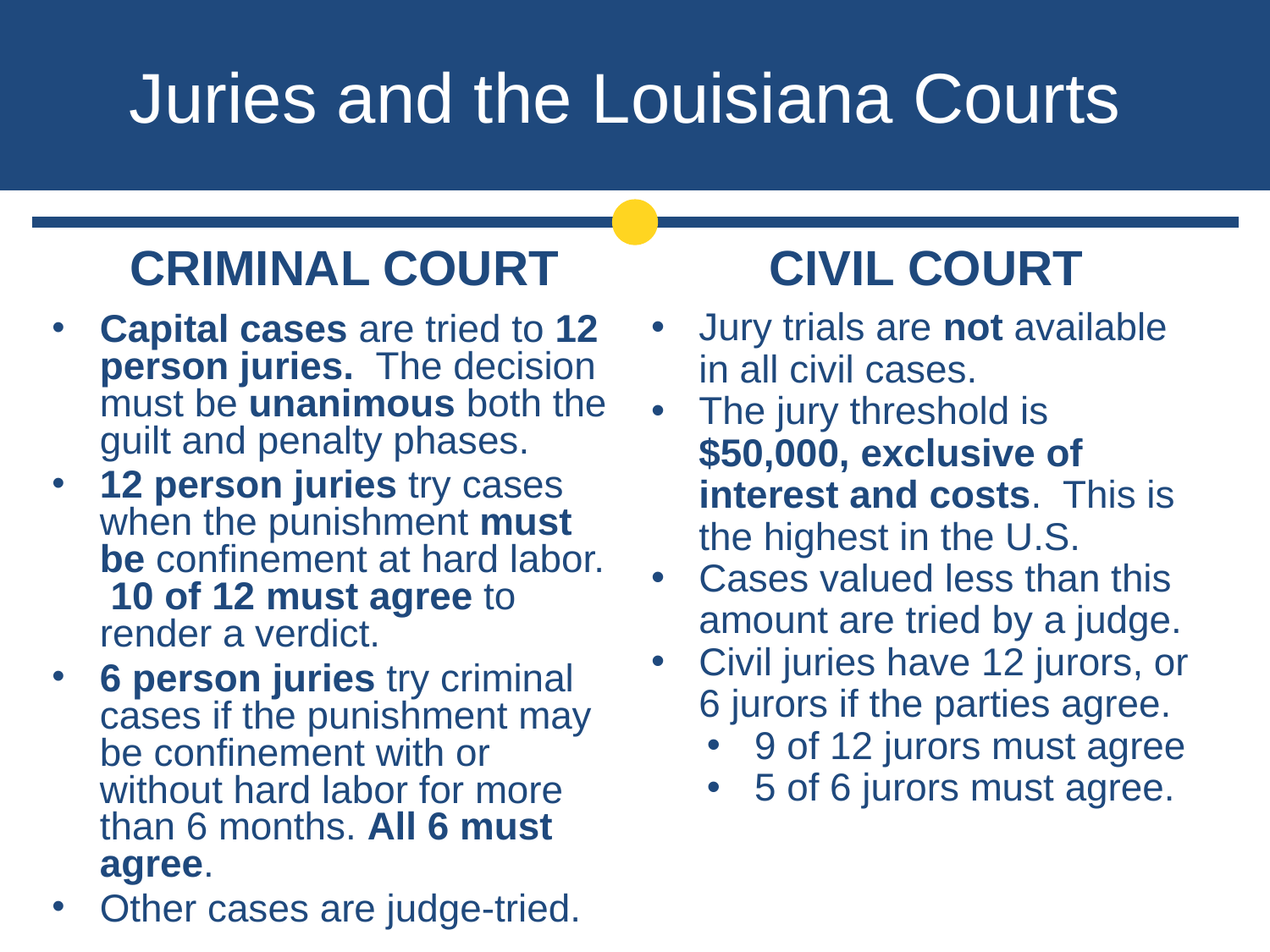

# Juries and the Louisiana Courts
CRIMINAL COURT
CIVIL COURT
Jury trials are not available in all civil cases.
The jury threshold is $50,000, exclusive of interest and costs.  This is the highest in the U.S.
Cases valued less than this amount are tried by a judge.
Civil juries have 12 jurors, or 6 jurors if the parties agree.
9 of 12 jurors must agree
5 of 6 jurors must agree.
Capital cases are tried to 12 person juries.  The decision must be unanimous both the guilt and penalty phases.
12 person juries try cases when the punishment must be confinement at hard labor.   10 of 12 must agree to render a verdict.
6 person juries try criminal cases if the punishment may be confinement with or without hard labor for more than 6 months. All 6 must agree.
Other cases are judge-tried.